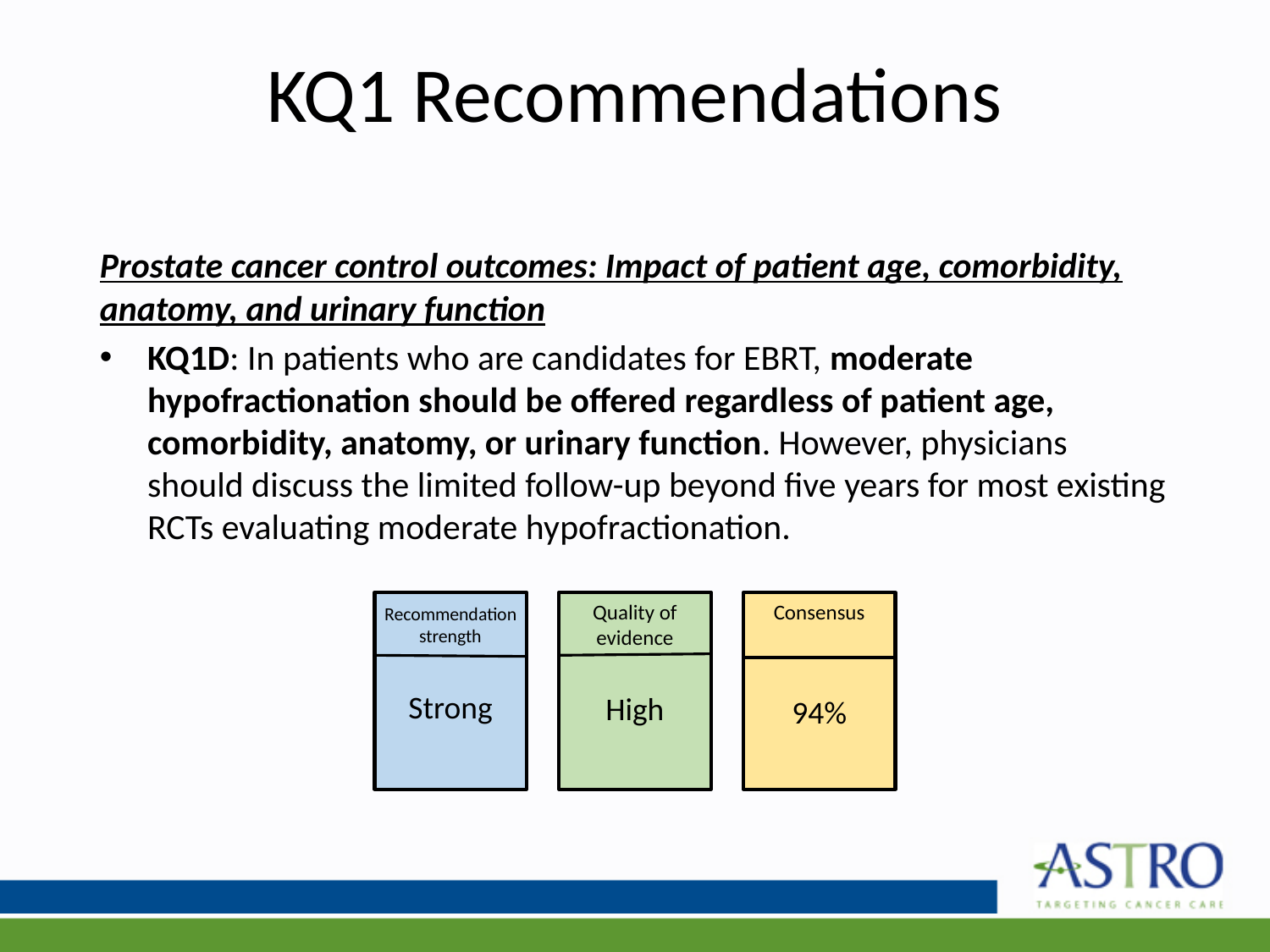

# KQ1 Recommendations
Prostate cancer control outcomes: Impact of patient age, comorbidity, anatomy, and urinary function
KQ1D: In patients who are candidates for EBRT, moderate hypofractionation should be offered regardless of patient age, comorbidity, anatomy, or urinary function. However, physicians should discuss the limited follow-up beyond five years for most existing RCTs evaluating moderate hypofractionation.

Recommendation strength

Strong

Quality of evidence

High

Consensus

94%